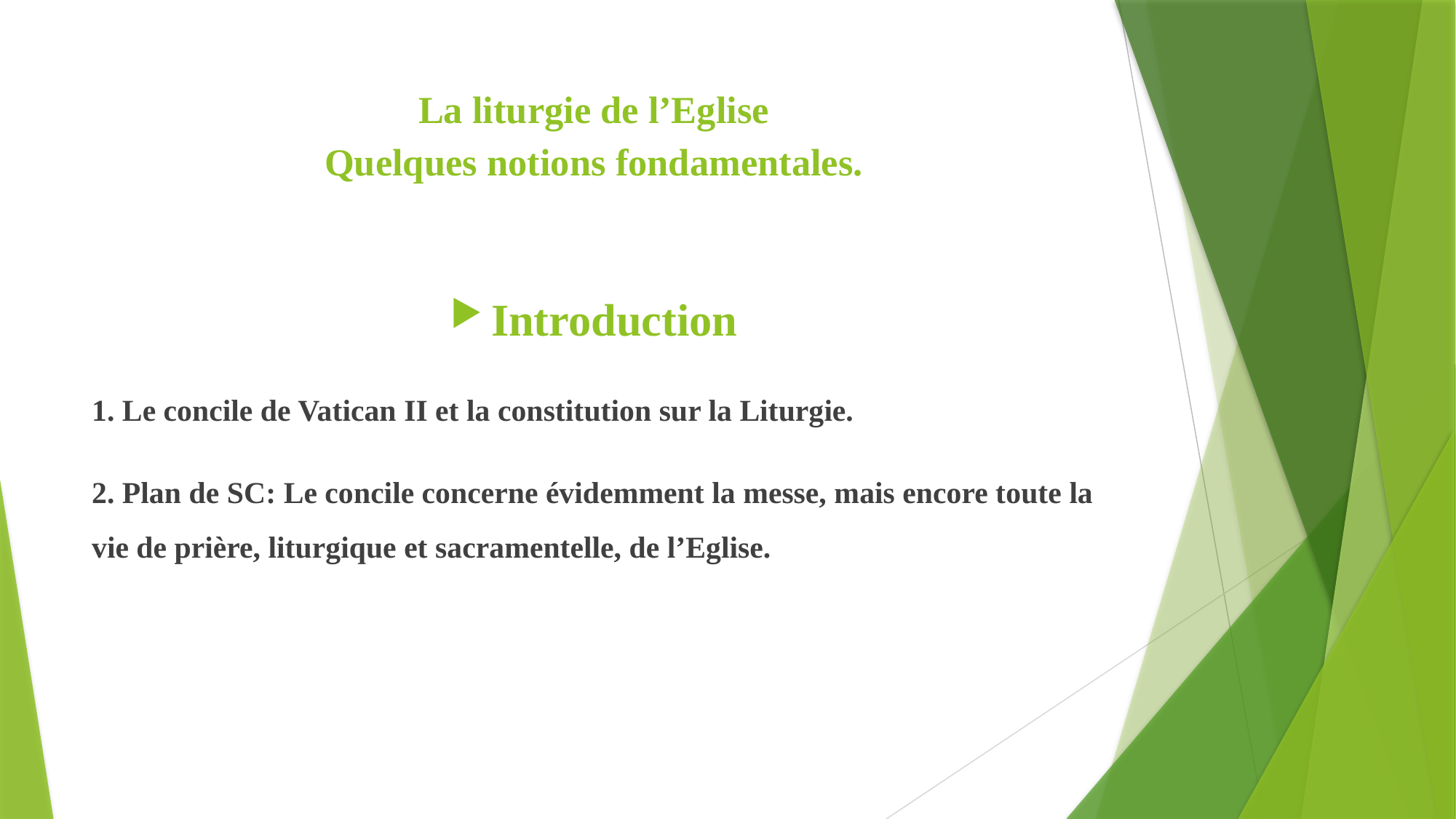

# La liturgie de l’Eglise Quelques notions fondamentales.
Introduction
1. Le concile de Vatican II et la constitution sur la Liturgie.
2. Plan de SC: Le concile concerne évidemment la messe, mais encore toute la vie de prière, liturgique et sacramentelle, de l’Eglise.